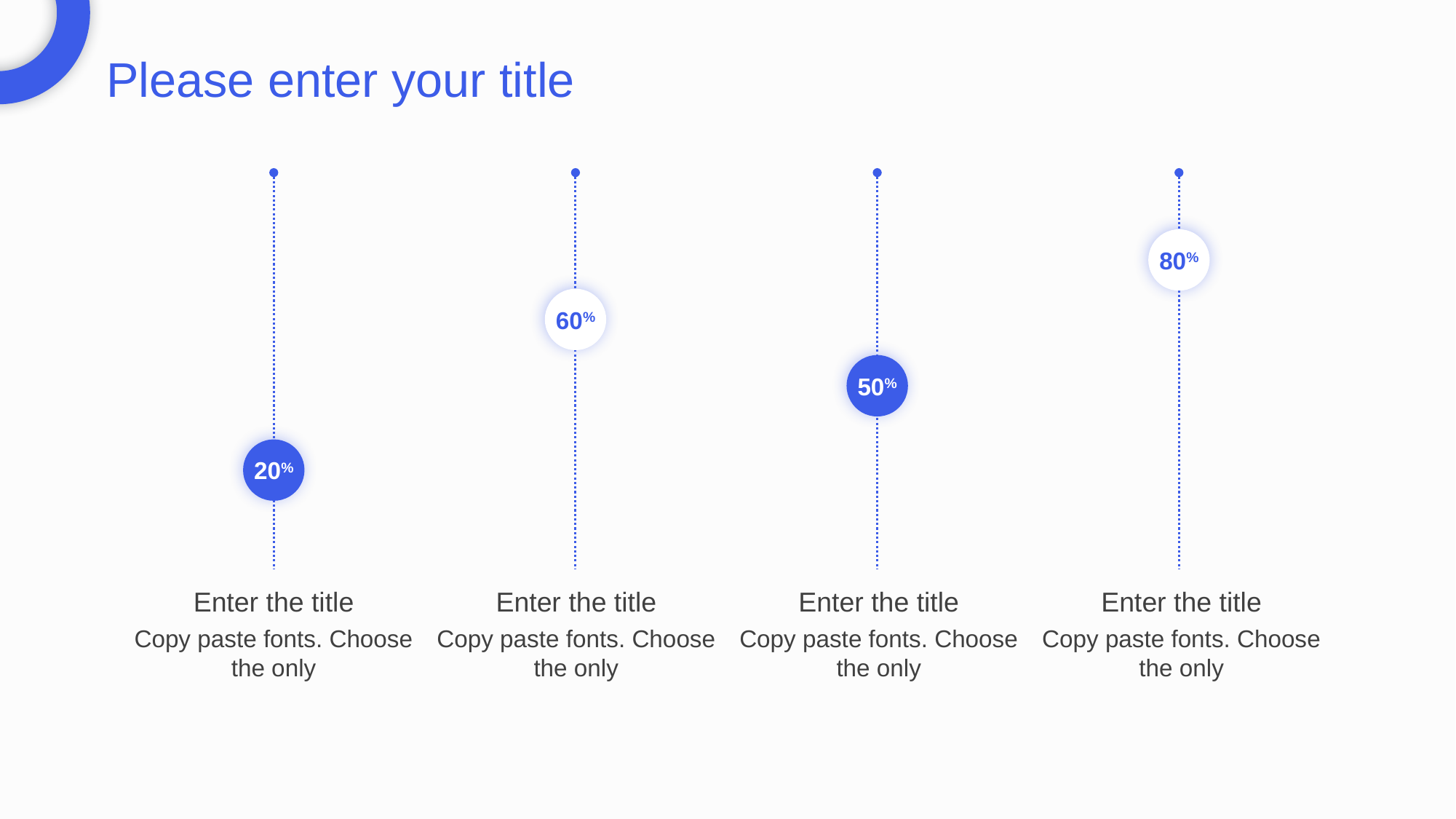

Please enter your title
20%
Enter the title
Copy paste fonts. Choose the only
60%
Enter the title
Copy paste fonts. Choose the only
50%
Enter the title
Copy paste fonts. Choose the only
80%
Enter the title
Copy paste fonts. Choose the only